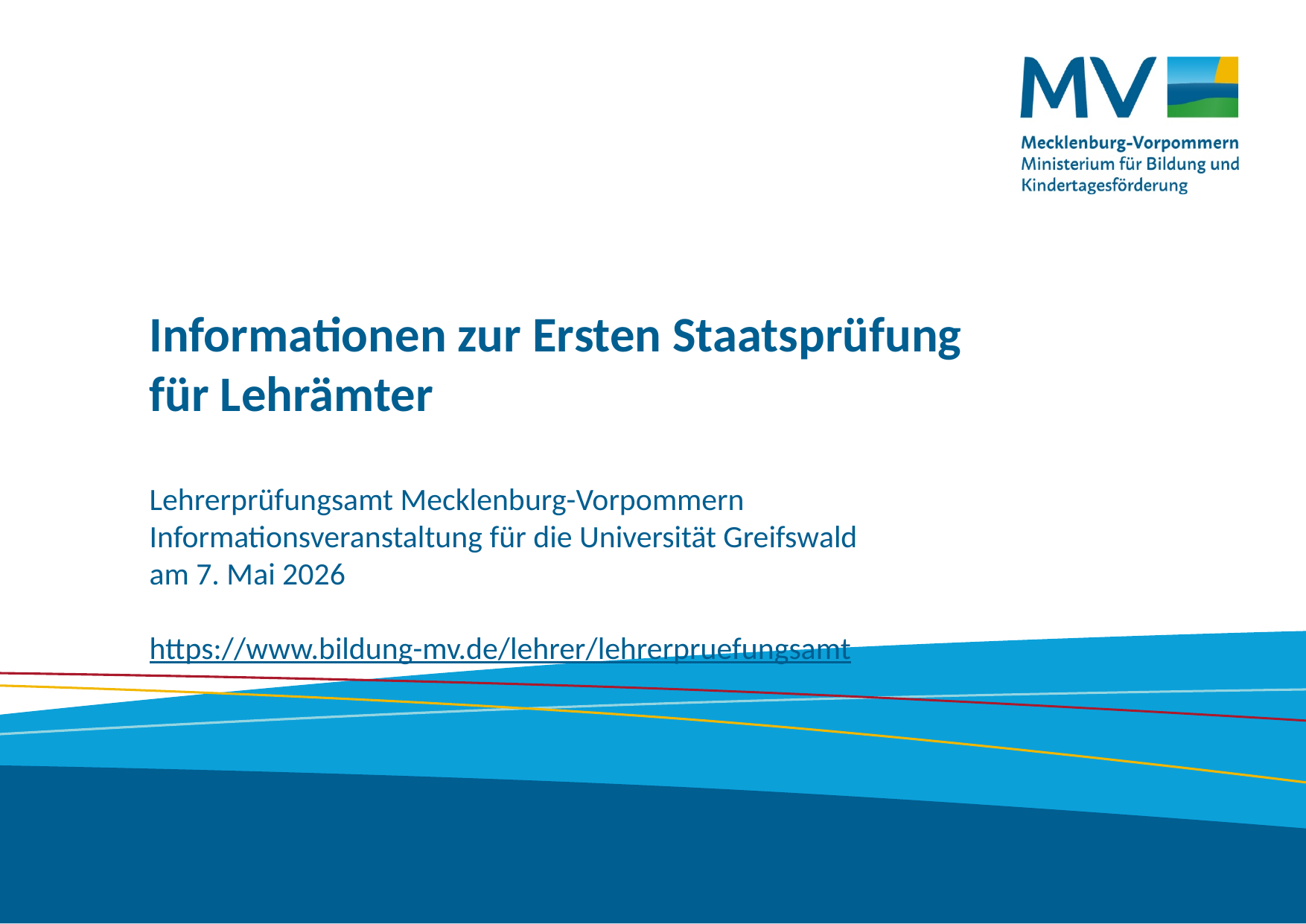

# Informationen zur Ersten Staatsprüfung für Lehrämter
Lehrerprüfungsamt Mecklenburg-Vorpommern
Informationsveranstaltung für die Universität Greifswald
am 7. Mai 2026

https://www.bildung-mv.de/lehrer/lehrerpruefungsamt